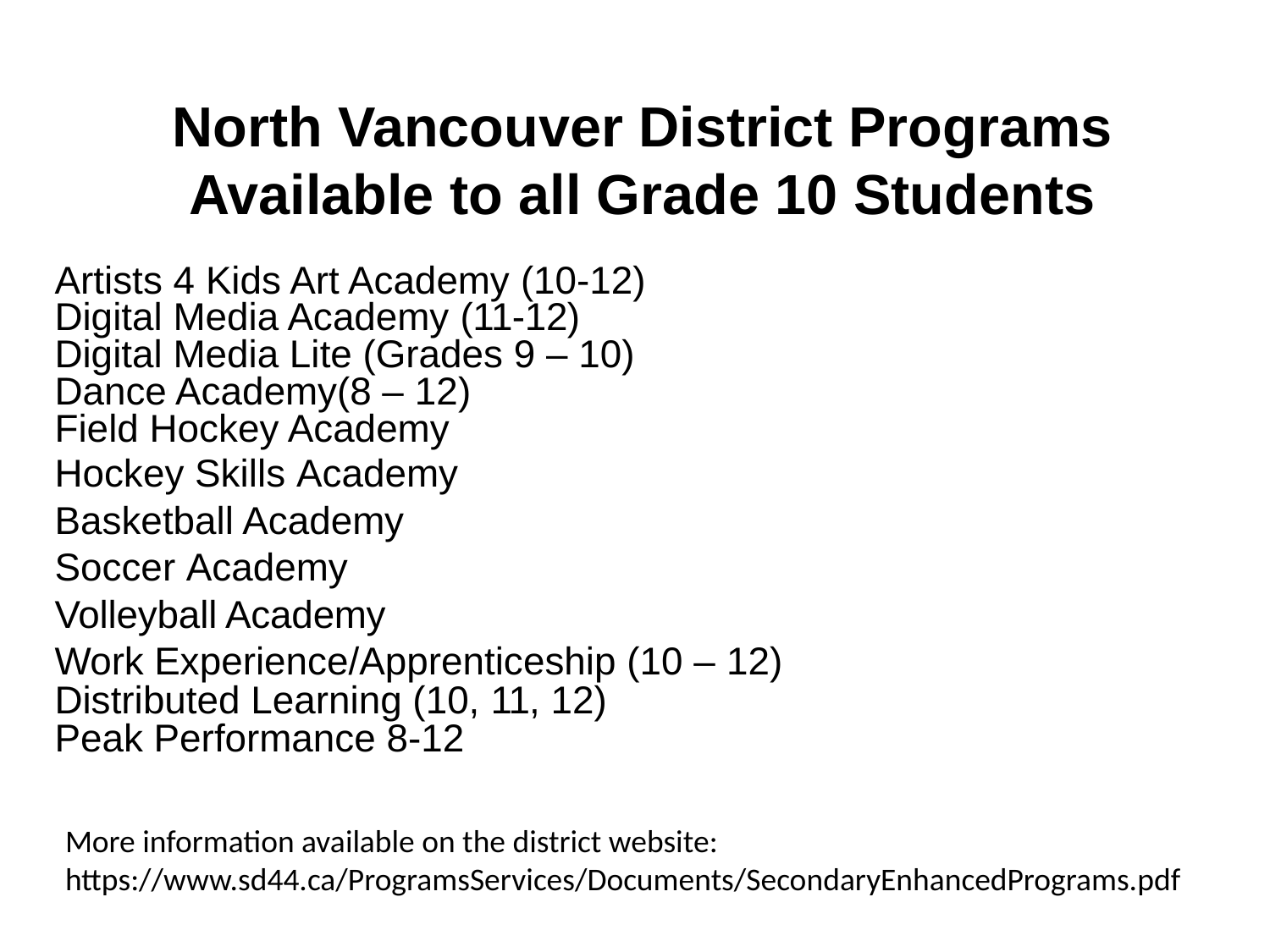

North Vancouver District Programs Available to all Grade 10 Students
Artists 4 Kids Art Academy (10-12)
Digital Media Academy (11-12)
Digital Media Lite (Grades 9 – 10)
Dance Academy(8 – 12)
Field Hockey Academy
Hockey Skills Academy
Basketball Academy
Soccer Academy
Volleyball Academy
Work Experience/Apprenticeship (10 – 12)
Distributed Learning (10, 11, 12)
Peak Performance 8-12
More information available on the district website:
https://www.sd44.ca/ProgramsServices/Documents/SecondaryEnhancedPrograms.pdf